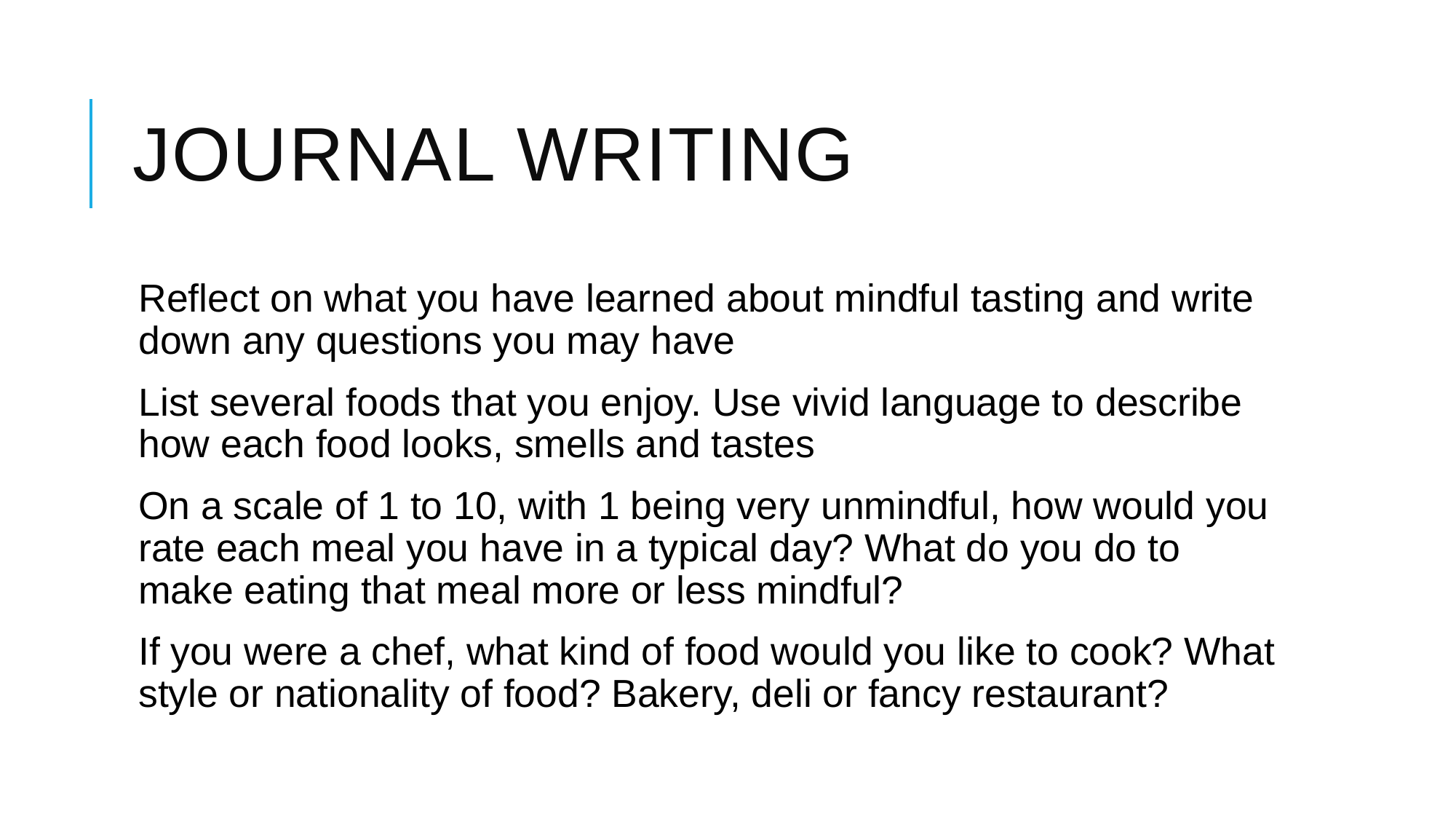

# Journal writing
Reflect on what you have learned about mindful tasting and write down any questions you may have
List several foods that you enjoy. Use vivid language to describe how each food looks, smells and tastes
On a scale of 1 to 10, with 1 being very unmindful, how would you rate each meal you have in a typical day? What do you do to make eating that meal more or less mindful?
If you were a chef, what kind of food would you like to cook? What style or nationality of food? Bakery, deli or fancy restaurant?